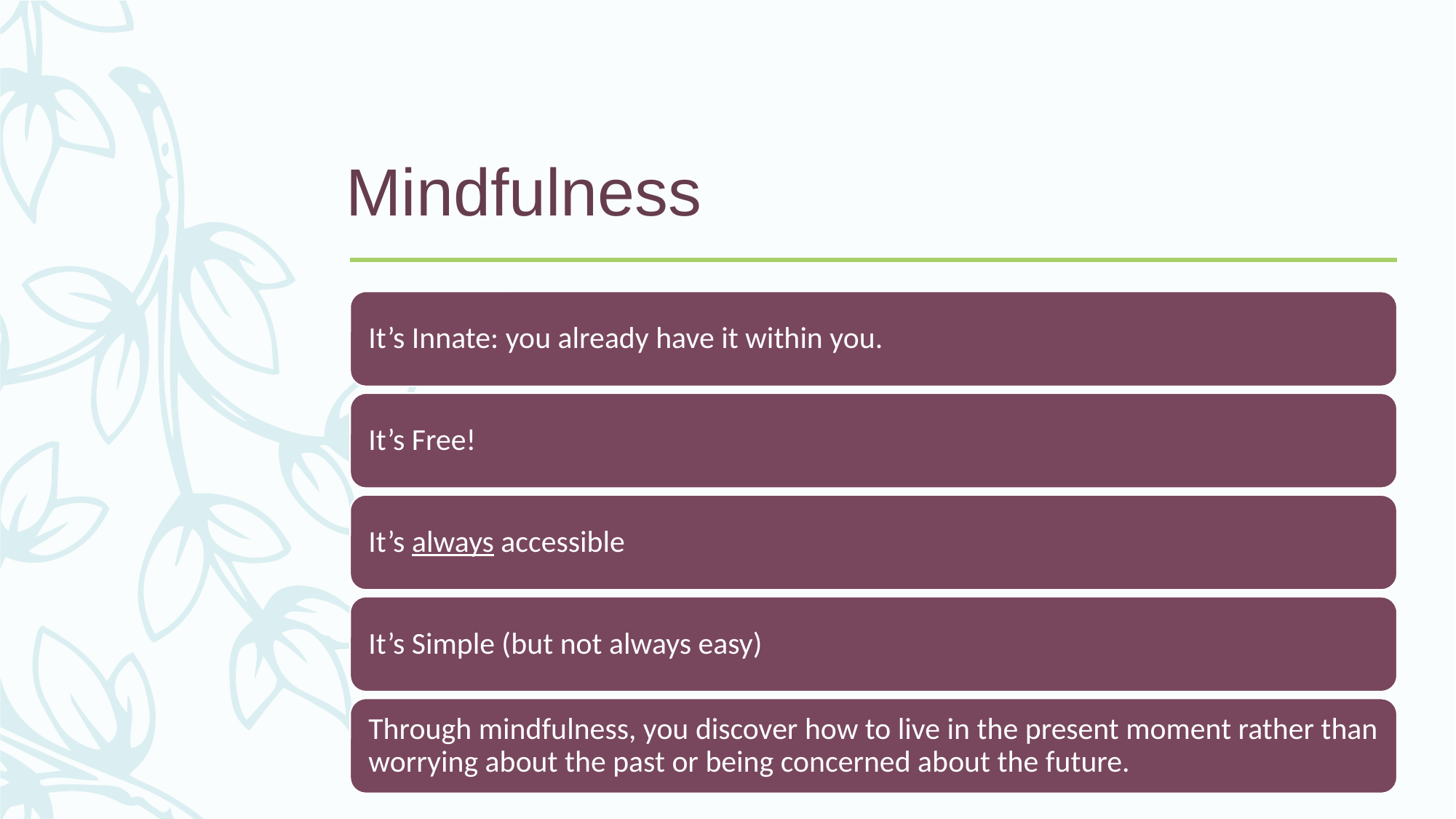

# Mindfulness
It’s Innate: you already have it within you.
It’s Free!
It’s always accessible
It’s Simple (but not always easy)
Through mindfulness, you discover how to live in the present moment rather than worrying about the past or being concerned about the future.